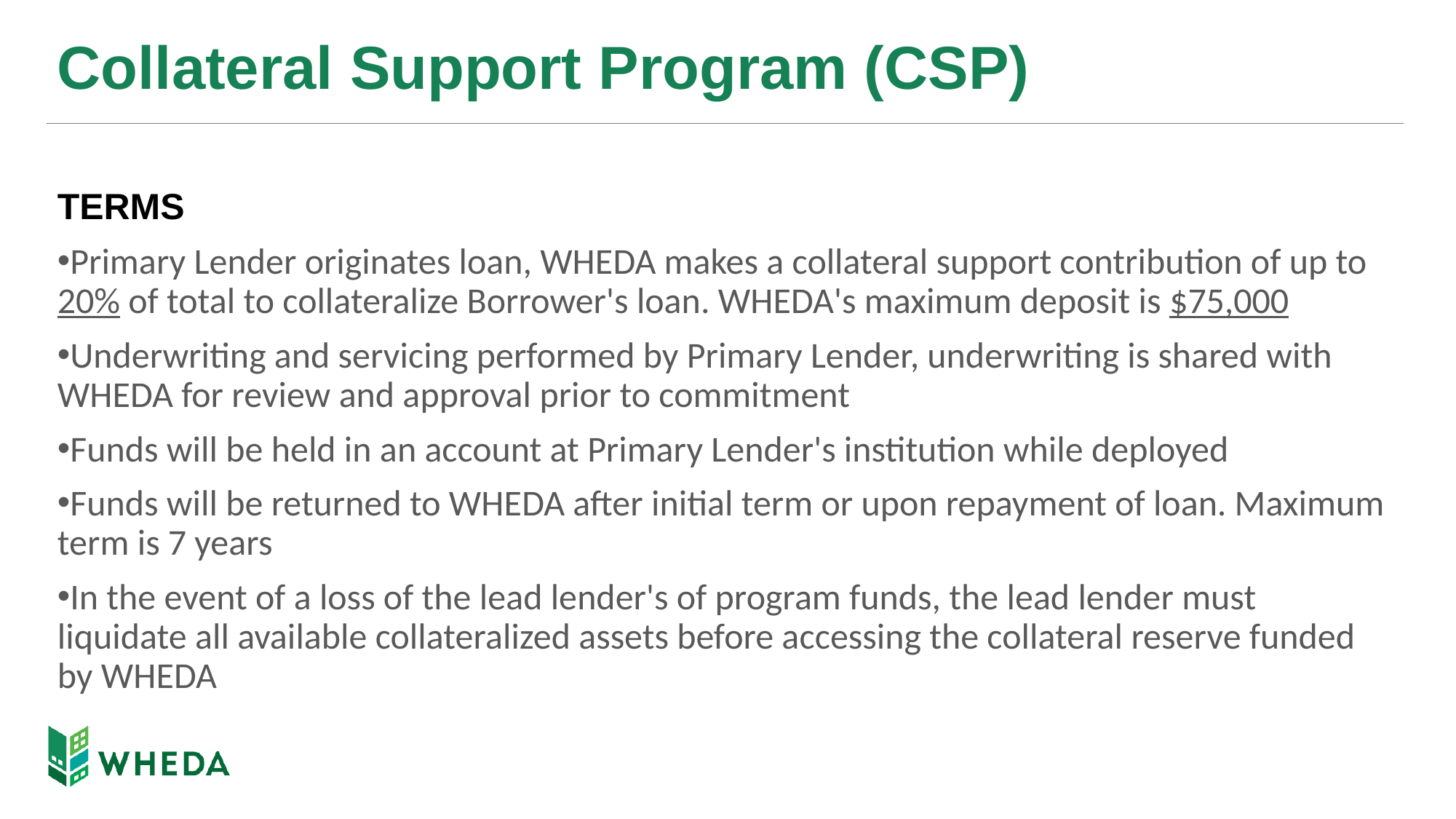

# Collateral Support Program (CSP)
TERMS
Primary Lender originates loan, WHEDA makes a collateral support contribution of up to 20% of total to collateralize Borrower's loan​. WHEDA's maximum deposit is $75,000
Underwriting and servicing performed by Primary Lender, underwriting is shared with WHEDA for review and approval prior to commitment​
Funds will be held in an account at Primary Lender's institution while deployed
Funds will be returned to WHEDA after initial term or upon repayment of loan. Maximum term is 7 years
In the event of a loss of the lead lender's of program funds, the lead lender must liquidate all available collateralized assets before accessing the collateral reserve funded by WHEDA